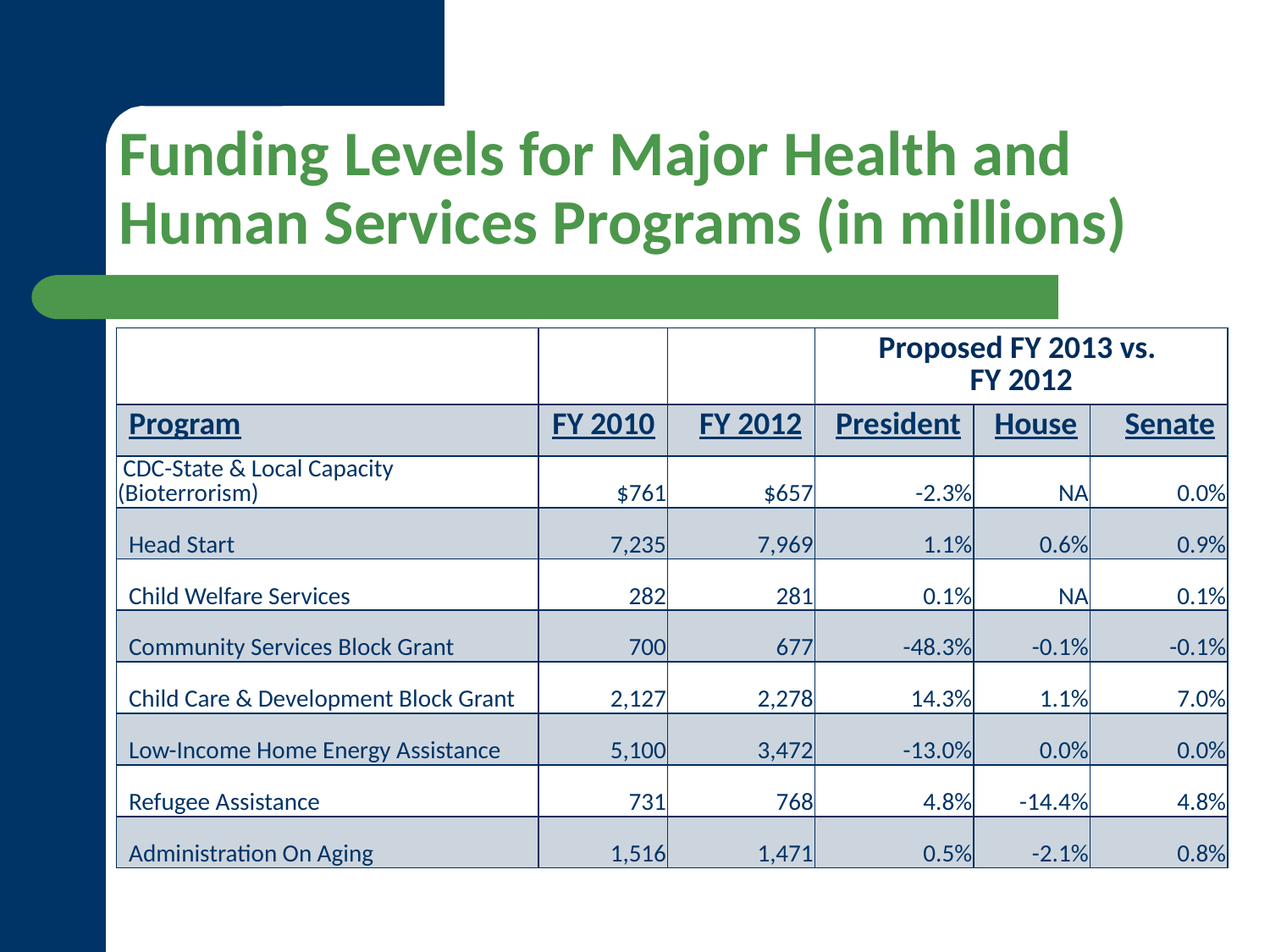

# Funding Levels for Major Health and Human Services Programs (in millions)
|  |  |  | Proposed FY 2013 vs. FY 2012 |  |  |
| --- | --- | --- | --- | --- | --- |
| Program | FY 2010 | FY 2012 | President | House | Senate |
| CDC-State & Local Capacity (Bioterrorism) | $761 | $657 | -2.3% | NA | 0.0% |
| Head Start | 7,235 | 7,969 | 1.1% | 0.6% | 0.9% |
| Child Welfare Services | 282 | 281 | 0.1% | NA | 0.1% |
| Community Services Block Grant | 700 | 677 | -48.3% | -0.1% | -0.1% |
| Child Care & Development Block Grant | 2,127 | 2,278 | 14.3% | 1.1% | 7.0% |
| Low-Income Home Energy Assistance | 5,100 | 3,472 | -13.0% | 0.0% | 0.0% |
| Refugee Assistance | 731 | 768 | 4.8% | -14.4% | 4.8% |
| Administration On Aging | 1,516 | 1,471 | 0.5% | -2.1% | 0.8% |